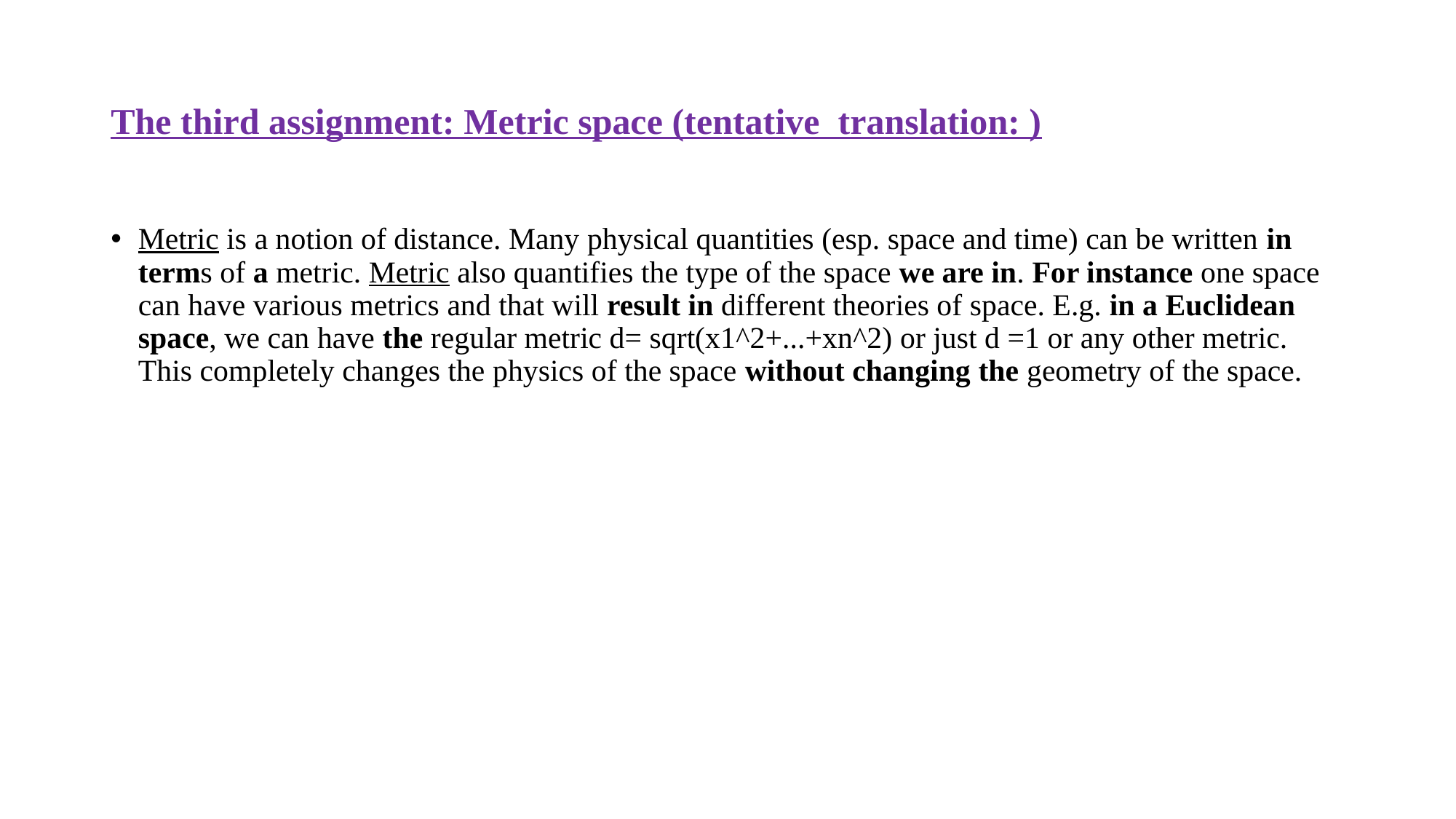

# The third assignment: Metric space (tentative  translation: )
Metric is a notion of distance. Many physical quantities (esp. space and time) can be written in terms of a metric. Metric also quantifies the type of the space we are in. For instance one space can have various metrics and that will result in different theories of space. E.g. in a Euclidean space, we can have the regular metric d= sqrt(x1^2+...+xn^2) or just d =1 or any other metric. This completely changes the physics of the space without changing the geometry of the space.